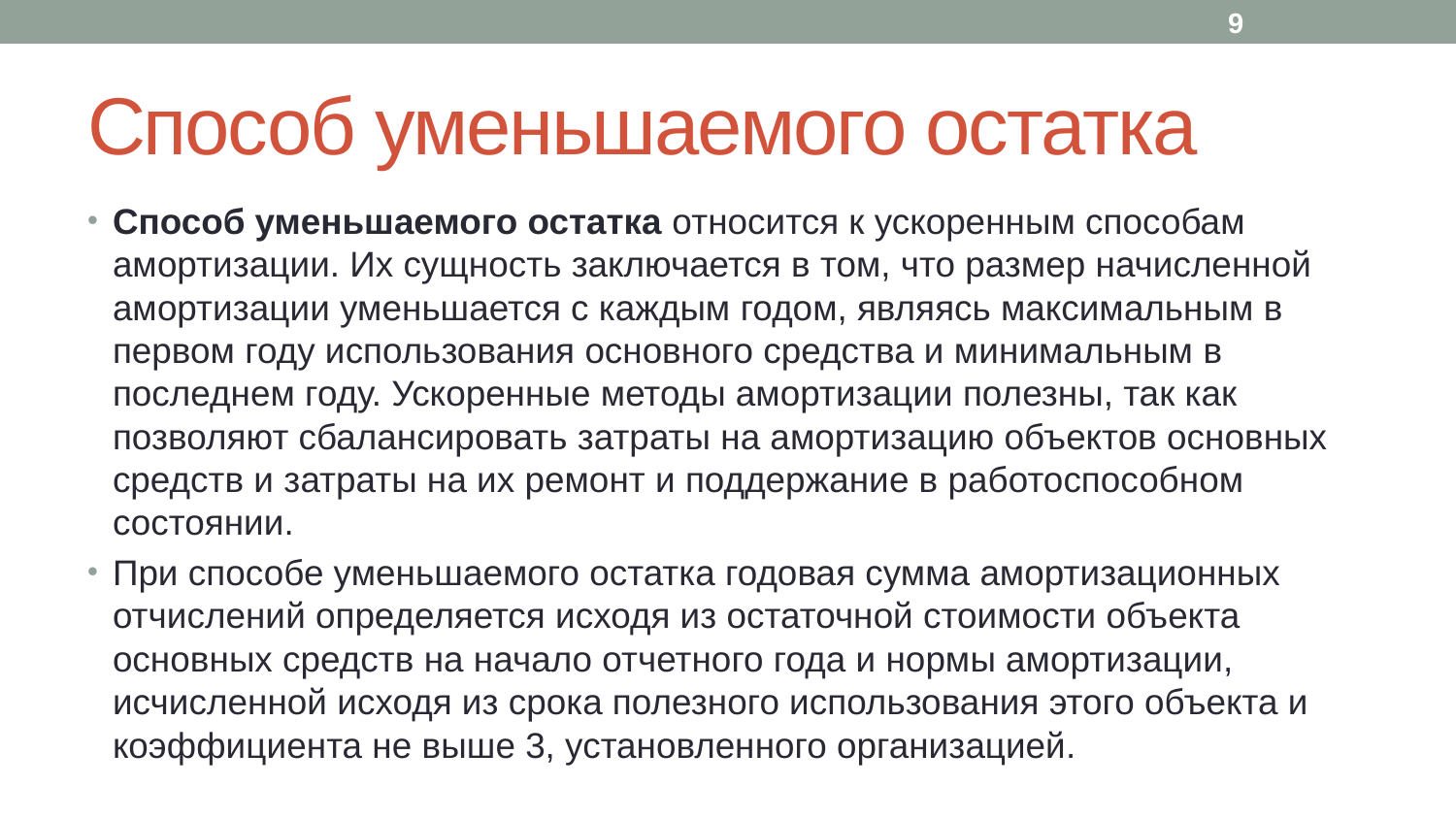

9
# Способ уменьшаемого остатка
Способ уменьшаемого остатка относится к ускоренным способам амортизации. Их сущность заключается в том, что размер начисленной амортизации уменьшается с каждым годом, являясь максимальным в первом году использования основного средства и минимальным в последнем году. Ускоренные методы амортизации полезны, так как позволяют сбалансировать затраты на амортизацию объектов основных средств и затраты на их ремонт и поддержание в работоспособном состоянии.
При способе уменьшаемого остатка годовая сумма амортизационных отчислений определяется исходя из остаточной стоимости объекта основных средств на начало отчетного года и нормы амортизации, исчисленной исходя из срока полезного использования этого объекта и коэффициента не выше 3, установленного организацией.